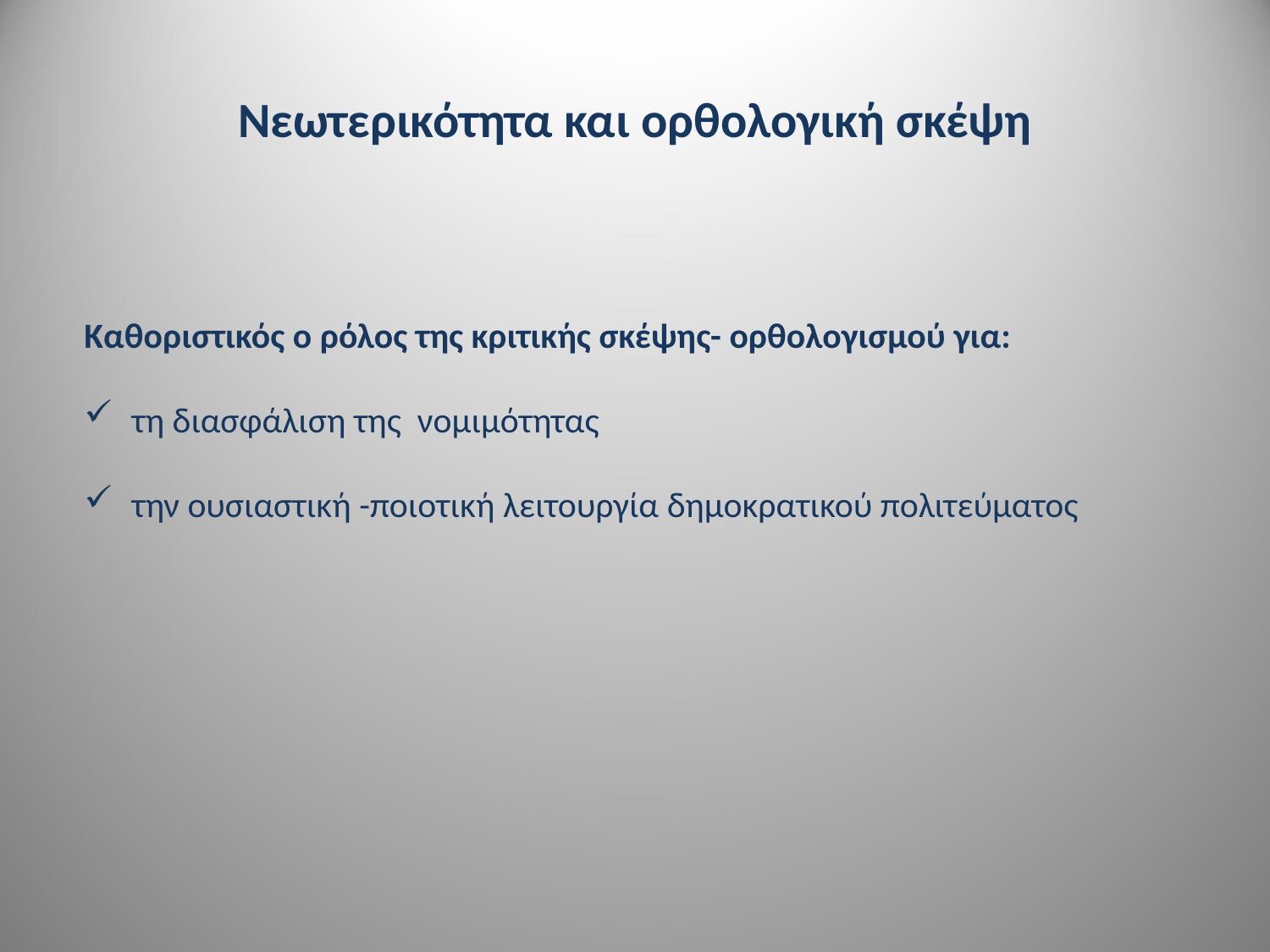

# Νεωτερικότητα και ορθολογική σκέψη
Καθοριστικός ο ρόλος της κριτικής σκέψης- ορθολογισμού για:
τη διασφάλιση της  νομιμότητας
την ουσιαστική -ποιοτική λειτουργία δημοκρατικού πολιτεύματος